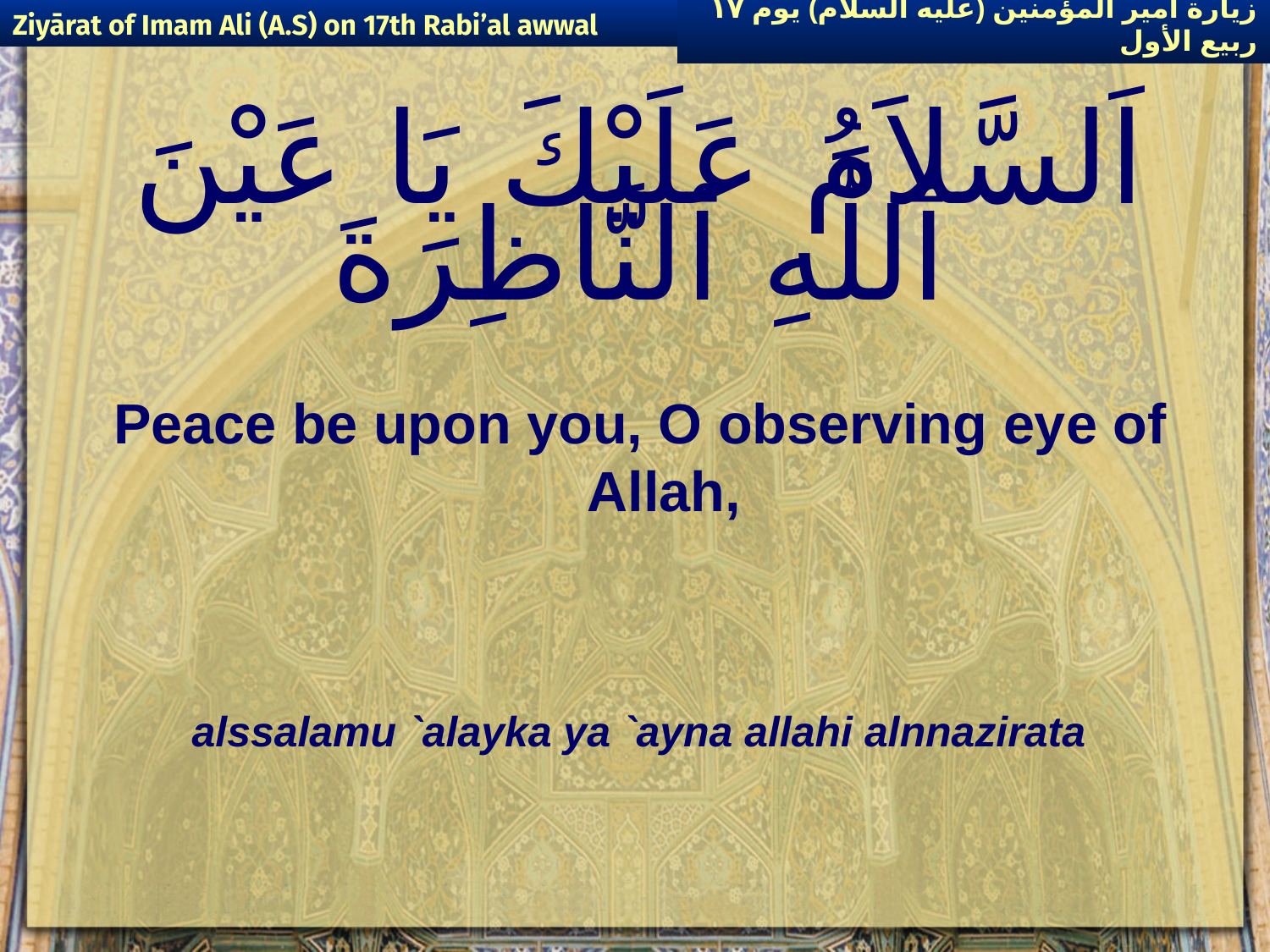

Ziyārat of Imam Ali (A.S) on 17th Rabi’al awwal
زيارة أمير المؤمنين (عليه السلام) يوم ١٧ ربيع الأول
# اَلسَّلاَمُ عَلَيْكَ يَا عَيْنَ ٱللَّهِ ٱلنَّاظِرَةَ
Peace be upon you, O observing eye of Allah,
alssalamu `alayka ya `ayna allahi alnnazirata